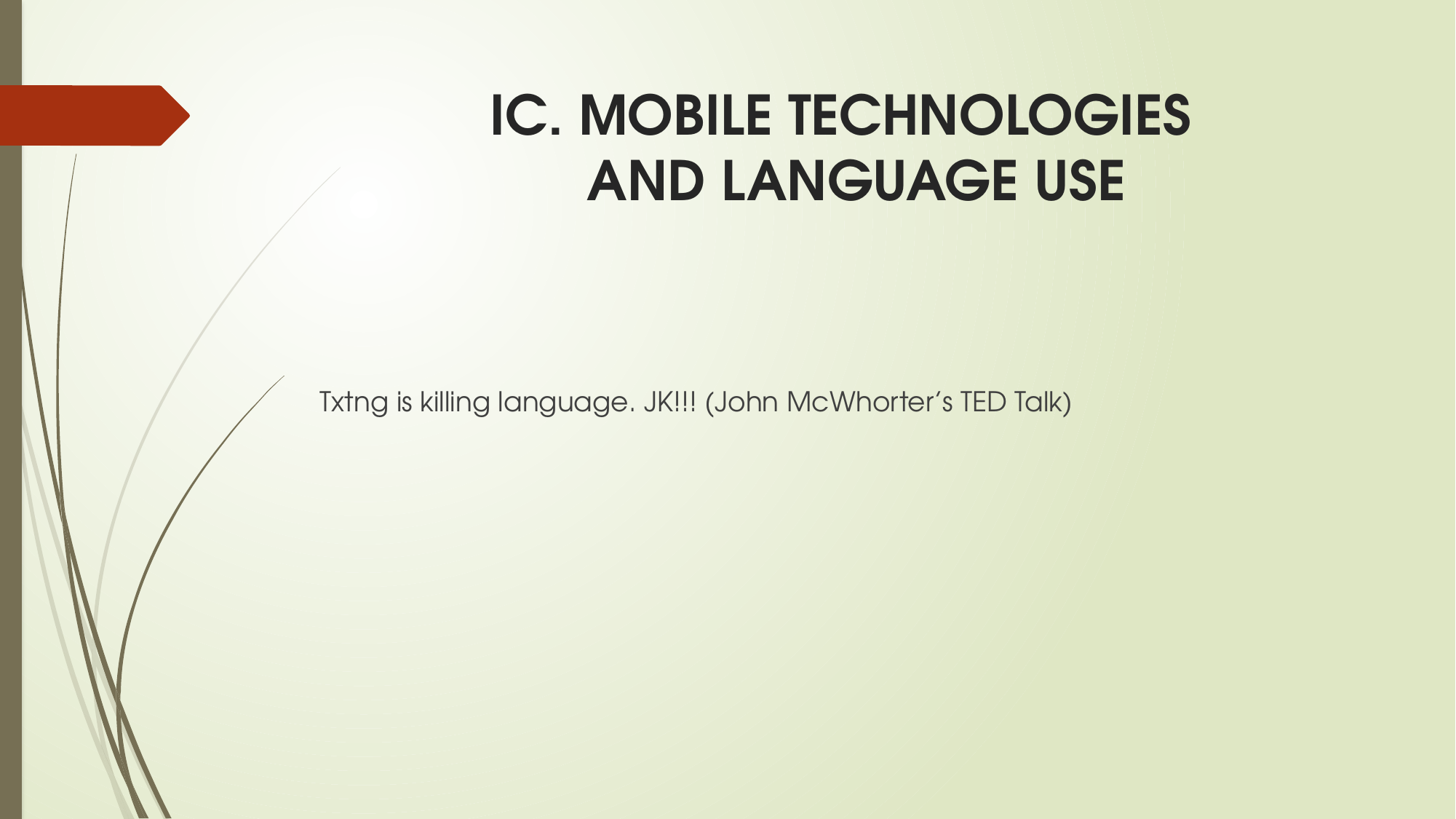

# IC. MOBILE TECHNOLOGIES AND LANGUAGE USE

Txtng is killing language. JK!!! (John McWhorter’s TED Talk)